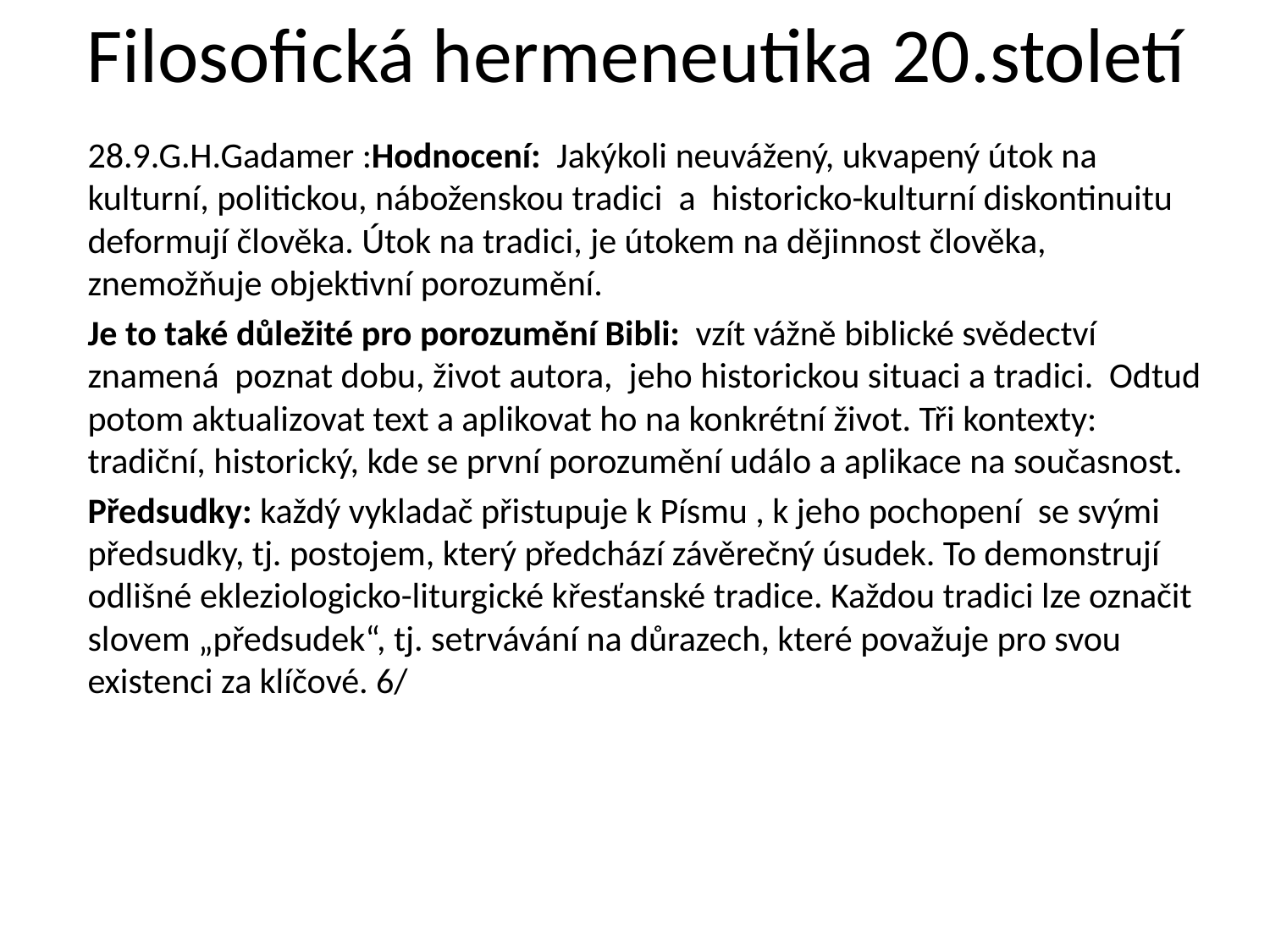

# Filosofická hermeneutika 20.století
28.9.G.H.Gadamer :Hodnocení:  Jakýkoli neuvážený, ukvapený útok na kulturní, politickou, náboženskou tradici  a  historicko-kulturní diskontinuitu deformují člověka. Útok na tradici, je útokem na dějinnost člověka, znemožňuje objektivní porozumění.
Je to také důležité pro porozumění Bibli:  vzít vážně biblické svědectví znamená  poznat dobu, život autora,  jeho historickou situaci a tradici.  Odtud potom aktualizovat text a aplikovat ho na konkrétní život. Tři kontexty: tradiční, historický, kde se první porozumění událo a aplikace na současnost.
Předsudky: každý vykladač přistupuje k Písmu , k jeho pochopení  se svými předsudky, tj. postojem, který předchází závěrečný úsudek. To demonstrují odlišné ekleziologicko-liturgické křesťanské tradice. Každou tradici lze označit slovem „předsudek“, tj. setrvávání na důrazech, které považuje pro svou existenci za klíčové. 6/